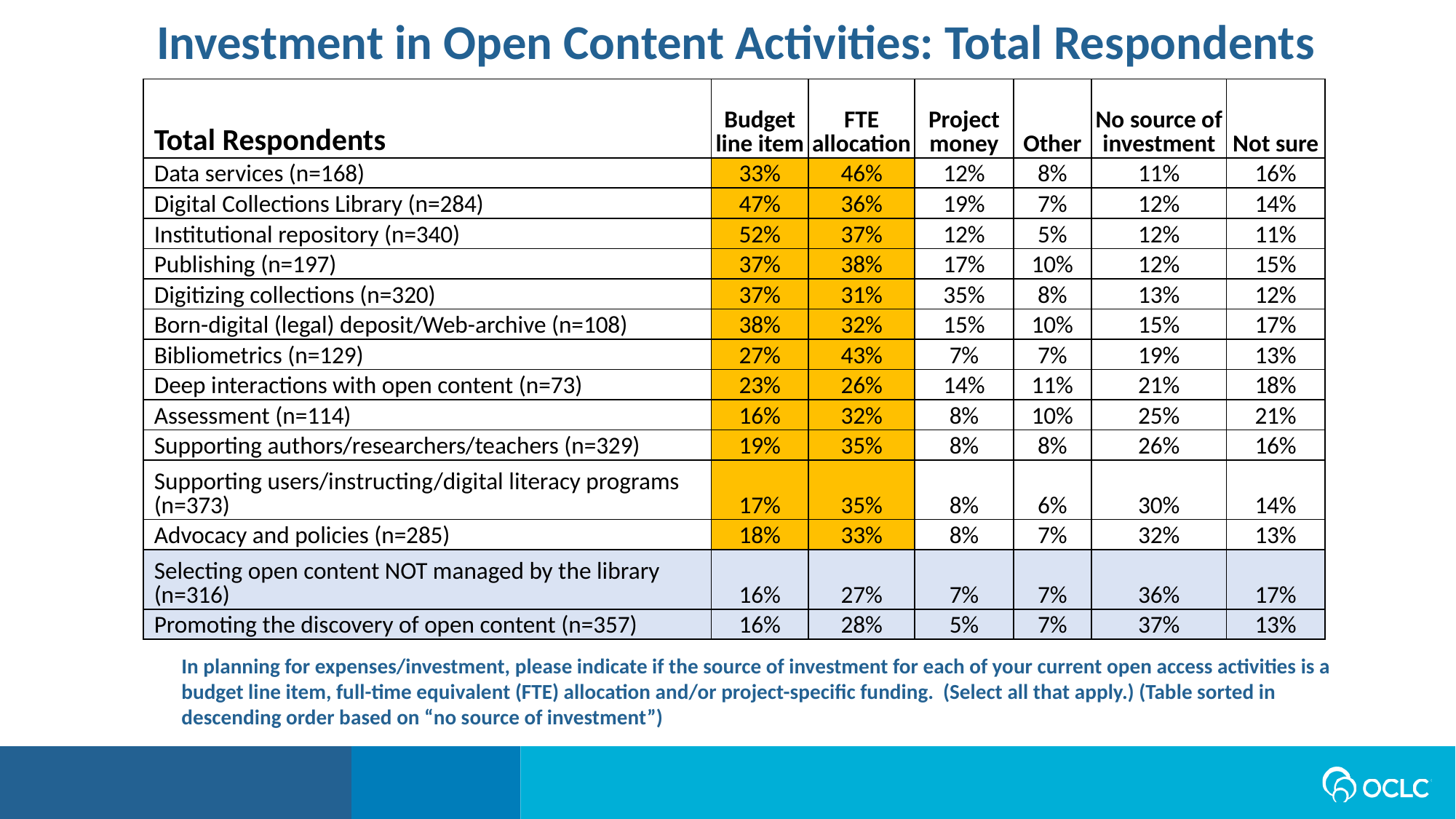

Investment in Open Content Activities: Total Respondents
| Total Respondents | Budget line item | FTE allocation | Project money | Other | No source of investment | Not sure |
| --- | --- | --- | --- | --- | --- | --- |
| Data services (n=168) | 33% | 46% | 12% | 8% | 11% | 16% |
| Digital Collections Library (n=284) | 47% | 36% | 19% | 7% | 12% | 14% |
| Institutional repository (n=340) | 52% | 37% | 12% | 5% | 12% | 11% |
| Publishing (n=197) | 37% | 38% | 17% | 10% | 12% | 15% |
| Digitizing collections (n=320) | 37% | 31% | 35% | 8% | 13% | 12% |
| Born-digital (legal) deposit/Web-archive (n=108) | 38% | 32% | 15% | 10% | 15% | 17% |
| Bibliometrics (n=129) | 27% | 43% | 7% | 7% | 19% | 13% |
| Deep interactions with open content (n=73) | 23% | 26% | 14% | 11% | 21% | 18% |
| Assessment (n=114) | 16% | 32% | 8% | 10% | 25% | 21% |
| Supporting authors/researchers/teachers (n=329) | 19% | 35% | 8% | 8% | 26% | 16% |
| Supporting users/instructing/digital literacy programs (n=373) | 17% | 35% | 8% | 6% | 30% | 14% |
| Advocacy and policies (n=285) | 18% | 33% | 8% | 7% | 32% | 13% |
| Selecting open content NOT managed by the library (n=316) | 16% | 27% | 7% | 7% | 36% | 17% |
| Promoting the discovery of open content (n=357) | 16% | 28% | 5% | 7% | 37% | 13% |
In planning for expenses/investment, please indicate if the source of investment for each of your current open access activities is a budget line item, full-time equivalent (FTE) allocation and/or project-specific funding.  (Select all that apply.) (Table sorted in descending order based on “no source of investment”)